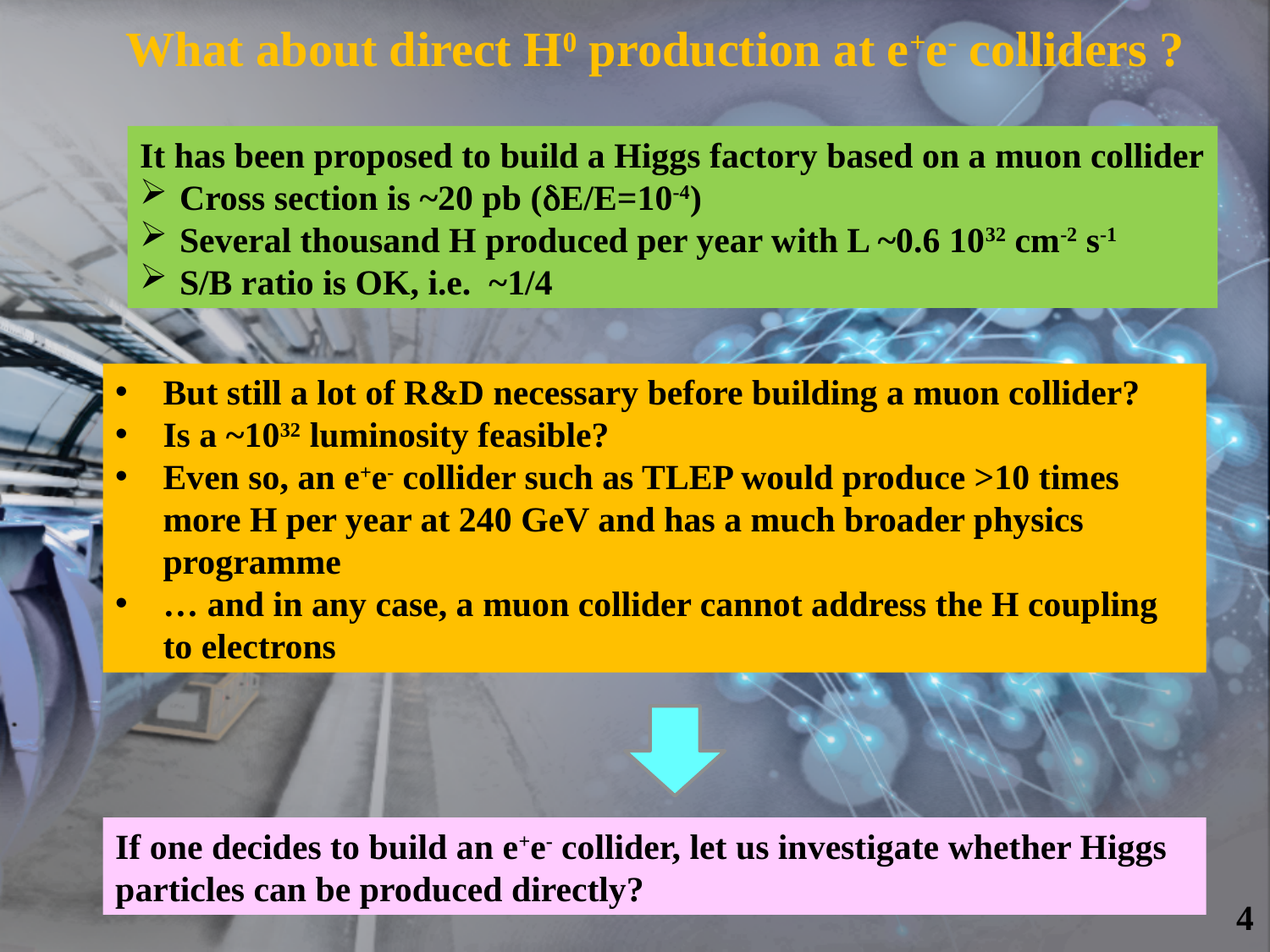

What about direct H0 production at e+e- colliders ?
It has been proposed to build a Higgs factory based on a muon collider
Cross section is ~20 pb (δE/E=10-4)
Several thousand H produced per year with L ~0.6 1032 cm-2 s-1
S/B ratio is OK, i.e.  ~1/4
But still a lot of R&D necessary before building a muon collider?
Is a ~1032 luminosity feasible?
Even so, an e+e- collider such as TLEP would produce >10 times more H per year at 240 GeV and has a much broader physics programme
… and in any case, a muon collider cannot address the H coupling to electrons

If one decides to build an e+e- collider, let us investigate whether Higgs particles can be produced directly?
4